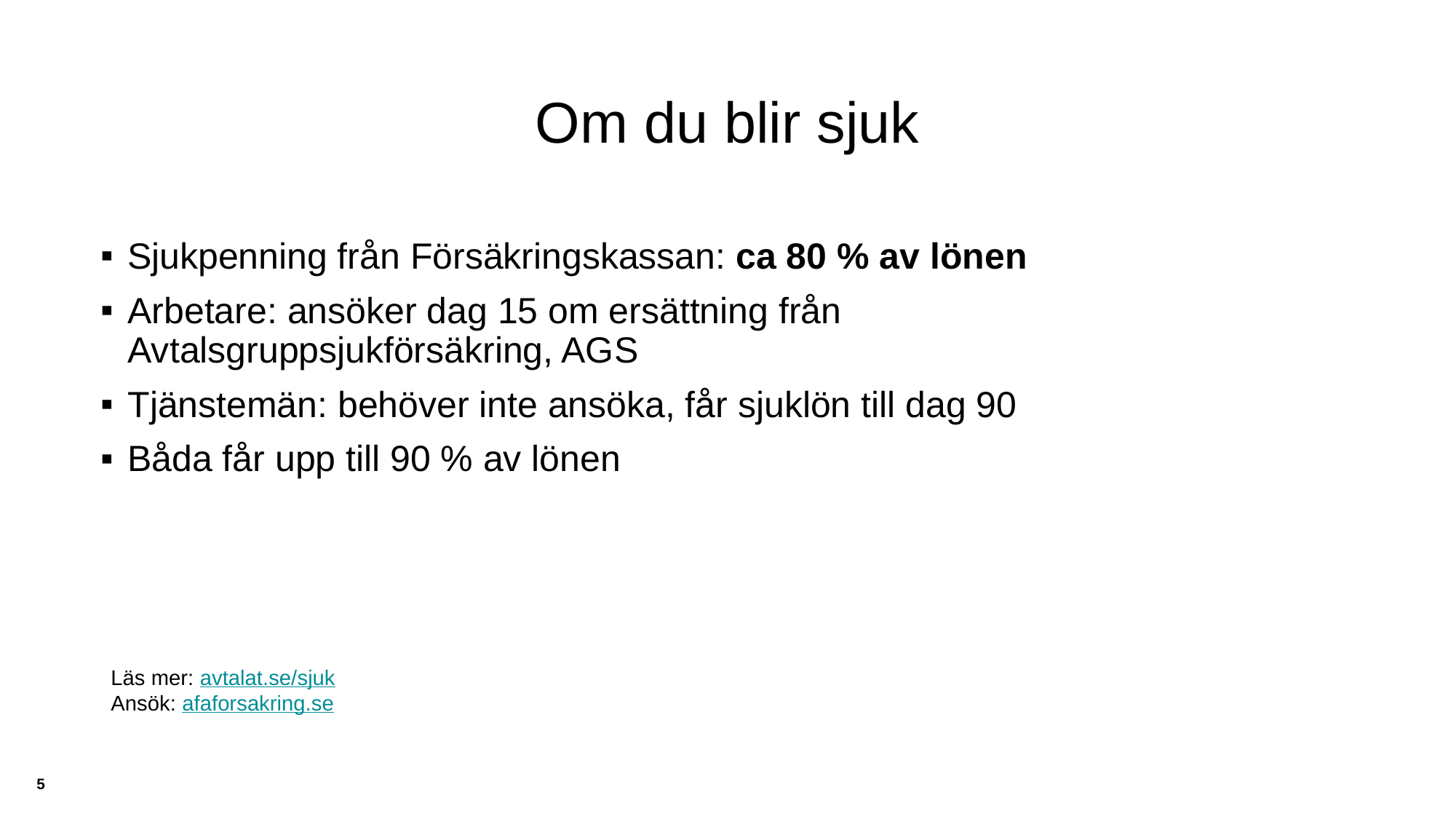

# Om du blir sjuk
Sjukpenning från Försäkringskassan: ca 80 % av lönen
Arbetare: ansöker dag 15 om ersättning från Avtalsgruppsjukförsäkring, AGS
Tjänstemän: behöver inte ansöka, får sjuklön till dag 90
Båda får upp till 90 % av lönen
Läs mer: avtalat.se/sjuk
Ansök: afaforsakring.se
5